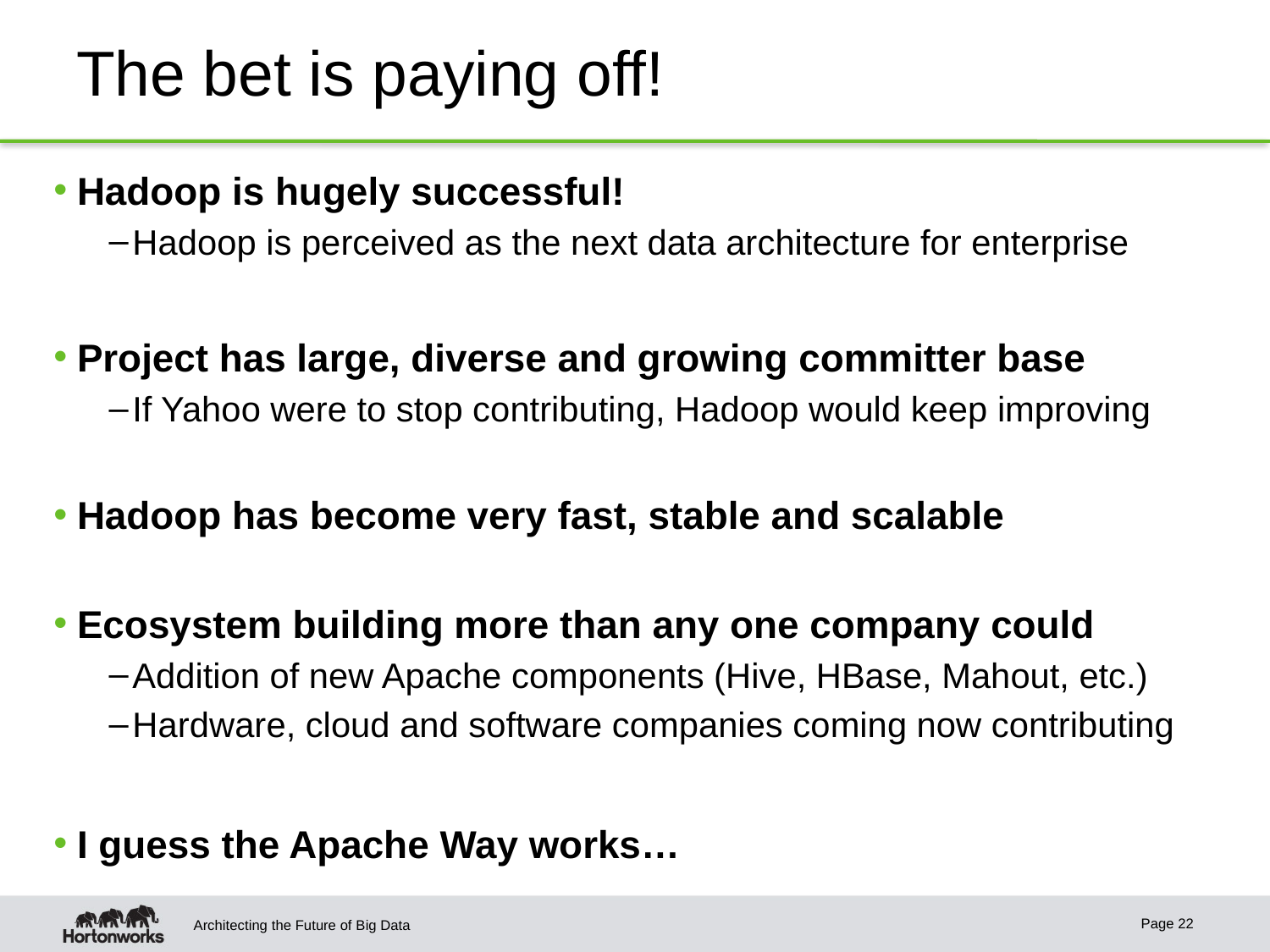

# The bet is paying off!
Hadoop is hugely successful!
Hadoop is perceived as the next data architecture for enterprise

Project has large, diverse and growing committer base
If Yahoo were to stop contributing, Hadoop would keep improving

Hadoop has become very fast, stable and scalable

Ecosystem building more than any one company could
Addition of new Apache components (Hive, HBase, Mahout, etc.)
Hardware, cloud and software companies coming now contributing

I guess the Apache Way works…
Page 22
Architecting the Future of Big Data